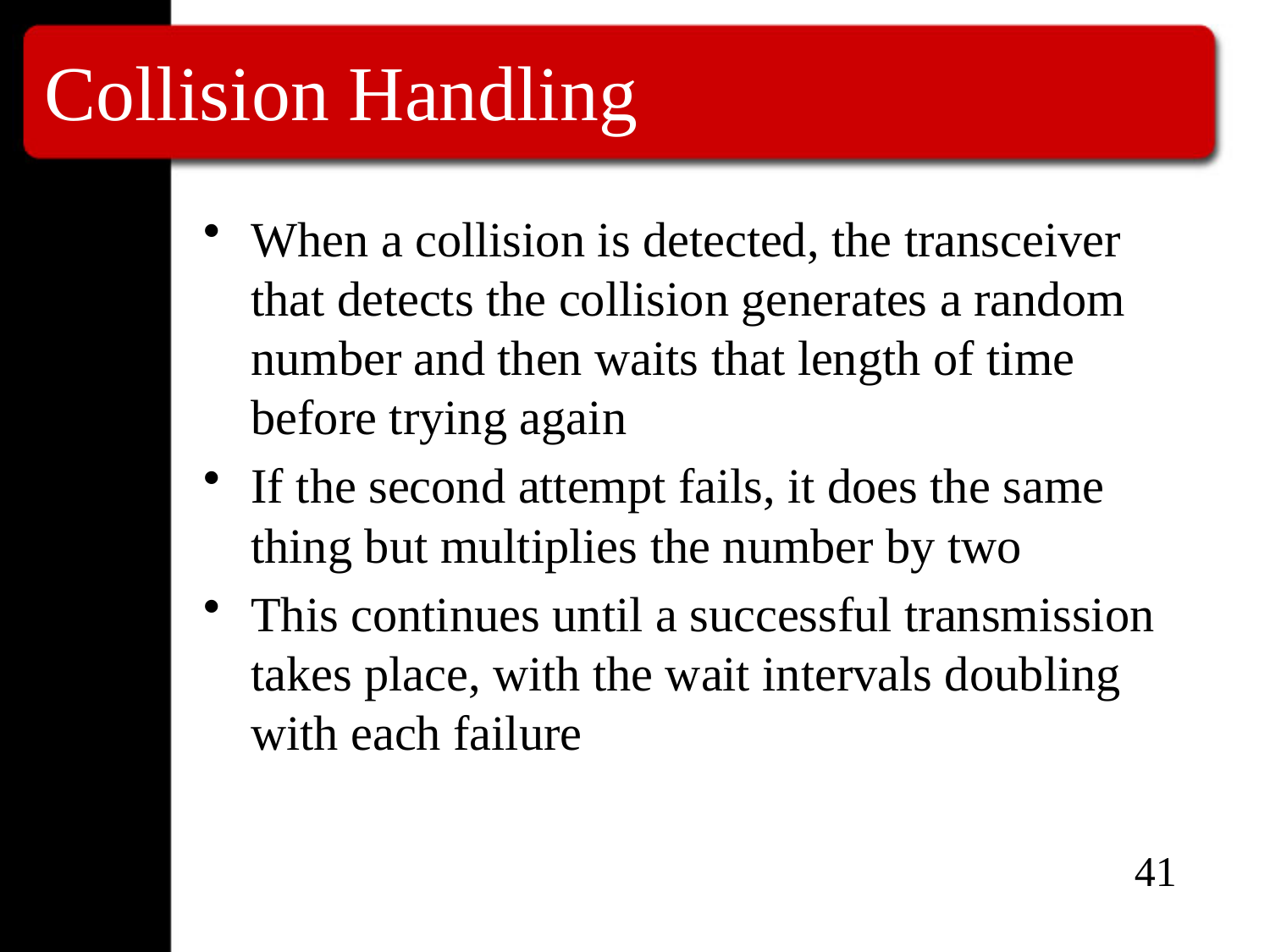

# Collision Handling
When a collision is detected, the transceiver that detects the collision generates a random number and then waits that length of time before trying again
If the second attempt fails, it does the same thing but multiplies the number by two
This continues until a successful transmission takes place, with the wait intervals doubling with each failure